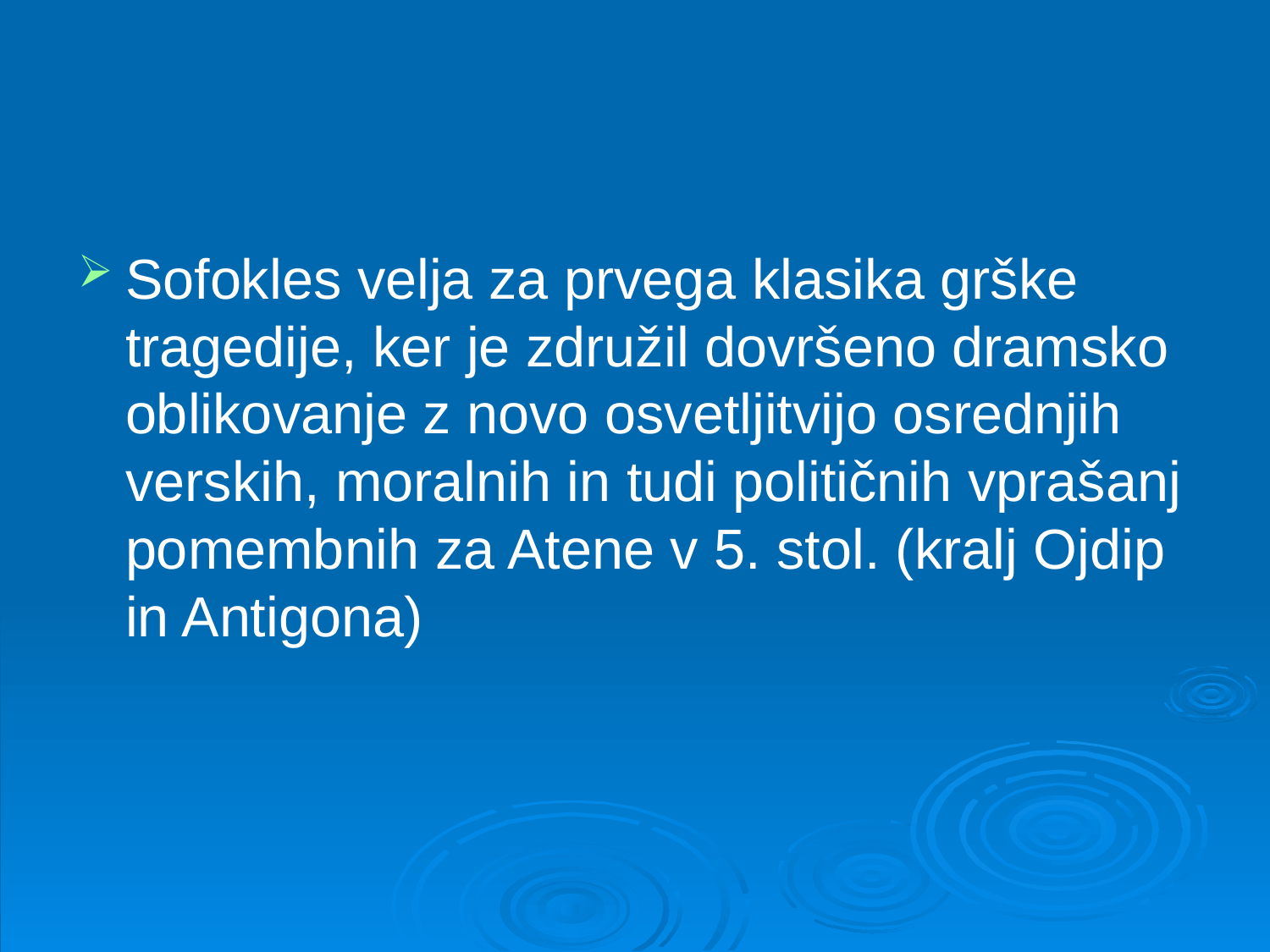

#
Sofokles velja za prvega klasika grške tragedije, ker je združil dovršeno dramsko oblikovanje z novo osvetljitvijo osrednjih verskih, moralnih in tudi političnih vprašanj pomembnih za Atene v 5. stol. (kralj Ojdip in Antigona)